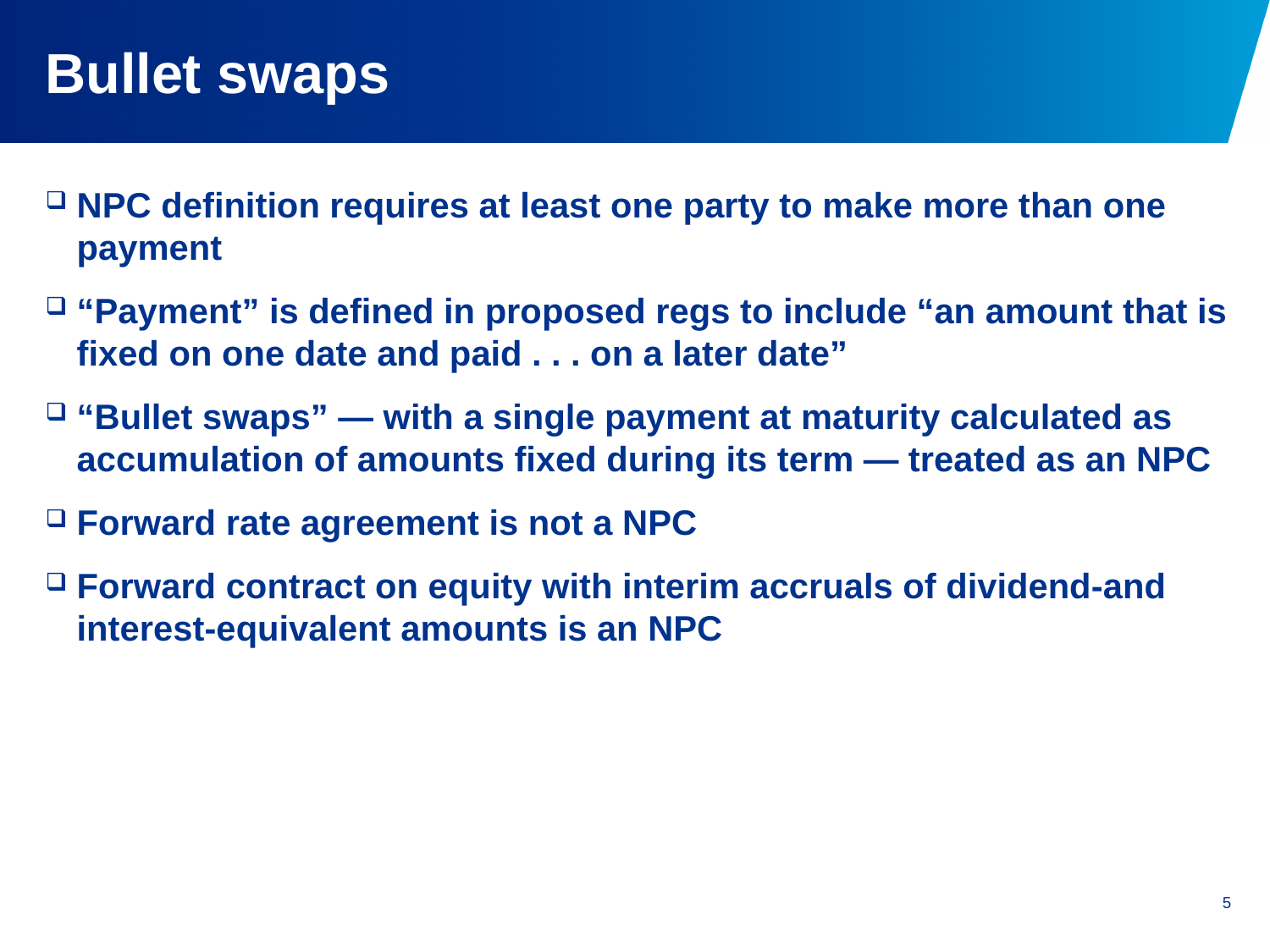

# Bullet swaps
NPC definition requires at least one party to make more than one payment
“Payment” is defined in proposed regs to include “an amount that is fixed on one date and paid . . . on a later date”
“Bullet swaps” — with a single payment at maturity calculated as accumulation of amounts fixed during its term — treated as an NPC
Forward rate agreement is not a NPC
Forward contract on equity with interim accruals of dividend-and interest-equivalent amounts is an NPC

5